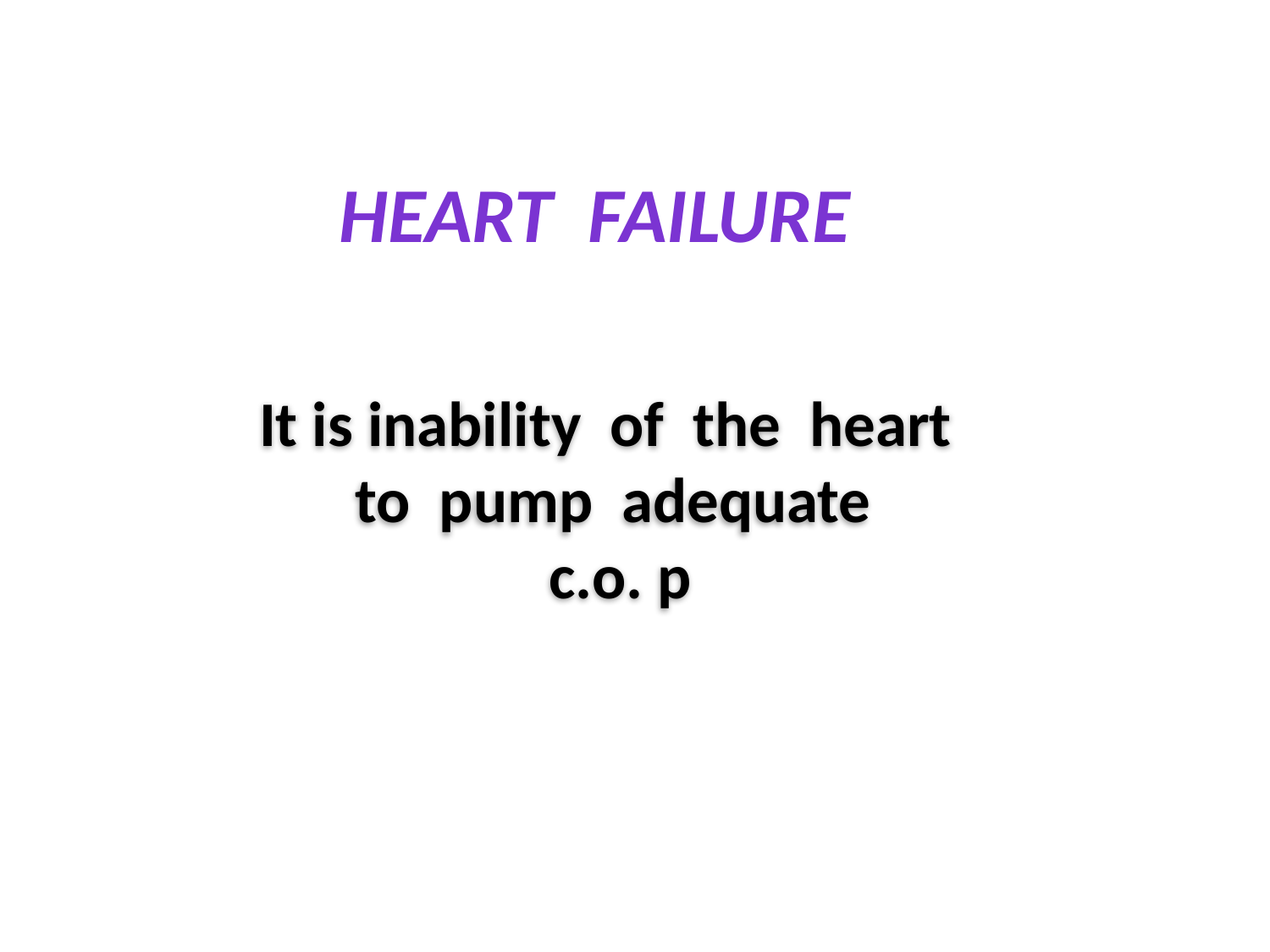

Heart  failure
It is inability  of  the  heart
to  pump  adequate
c.o. p